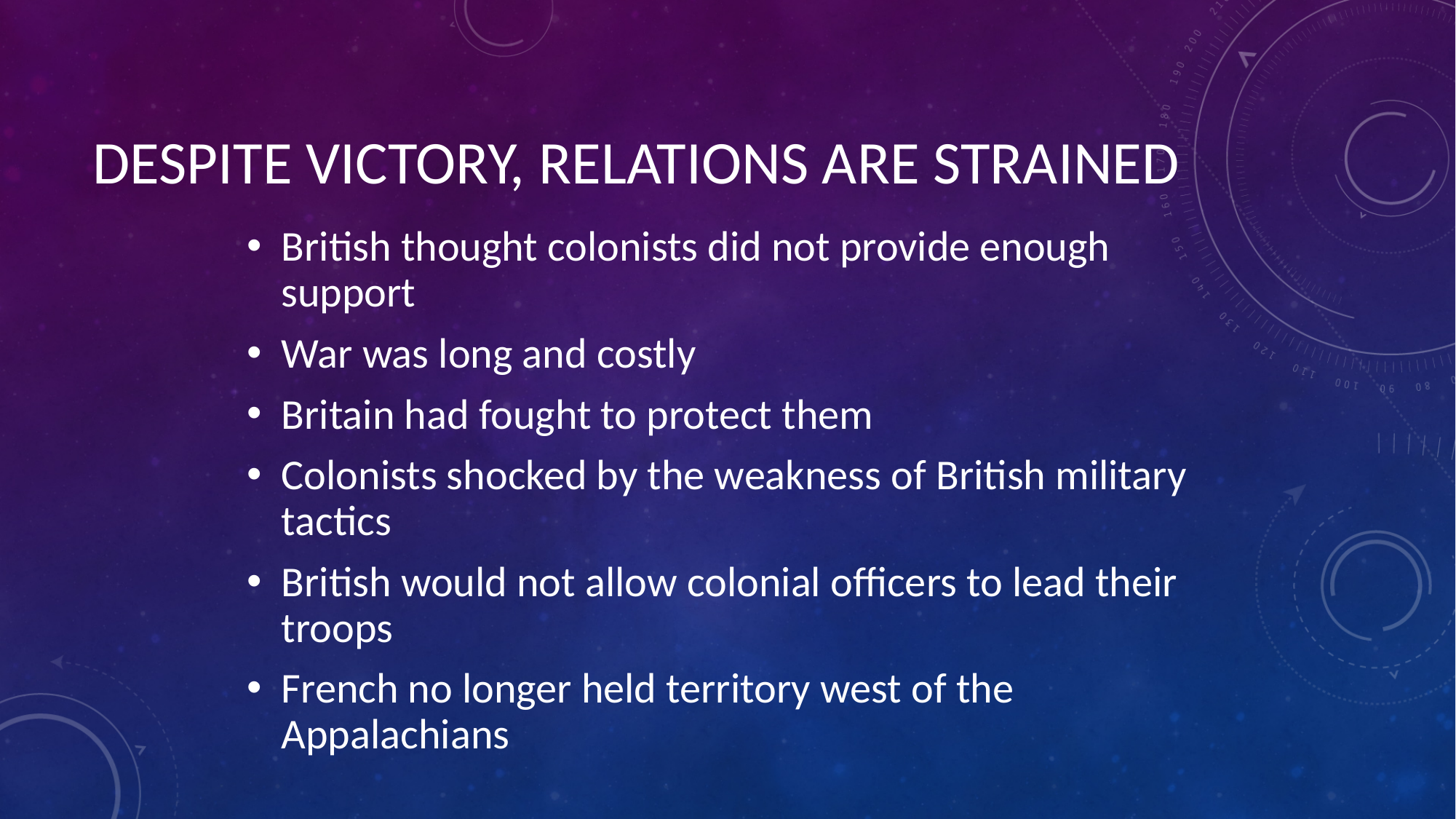

# Despite Victory, Relations are Strained
British thought colonists did not provide enough support
War was long and costly
Britain had fought to protect them
Colonists shocked by the weakness of British military tactics
British would not allow colonial officers to lead their troops
French no longer held territory west of the Appalachians